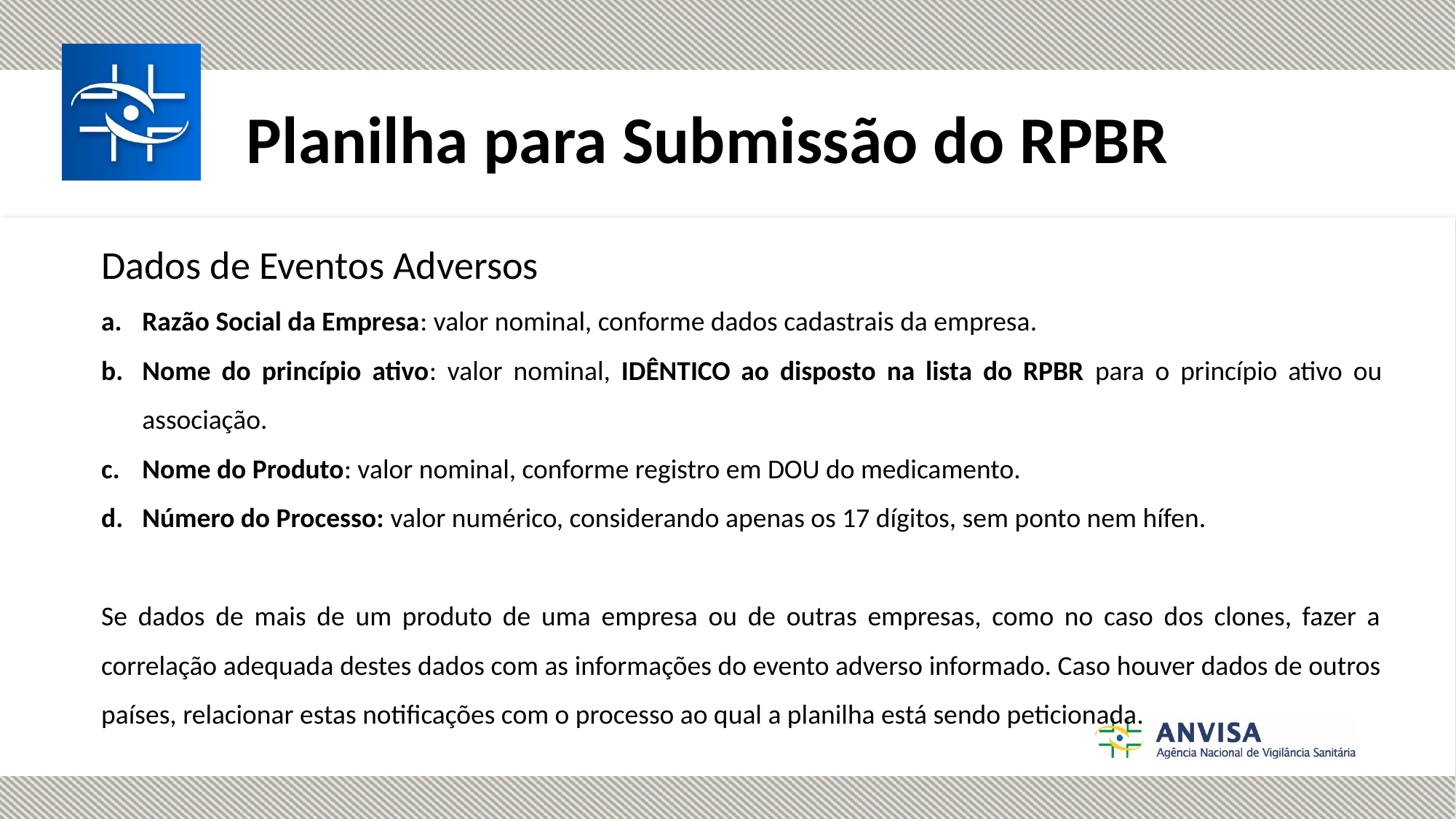

Planilha para Submissão do RPBR
Dados de Eventos Adversos
Razão Social da Empresa: valor nominal, conforme dados cadastrais da empresa.
Nome do princípio ativo: valor nominal, IDÊNTICO ao disposto na lista do RPBR para o princípio ativo ou associação.
Nome do Produto: valor nominal, conforme registro em DOU do medicamento.
Número do Processo: valor numérico, considerando apenas os 17 dígitos, sem ponto nem hífen.

Se dados de mais de um produto de uma empresa ou de outras empresas, como no caso dos clones, fazer a correlação adequada destes dados com as informações do evento adverso informado. Caso houver dados de outros países, relacionar estas notificações com o processo ao qual a planilha está sendo peticionada.